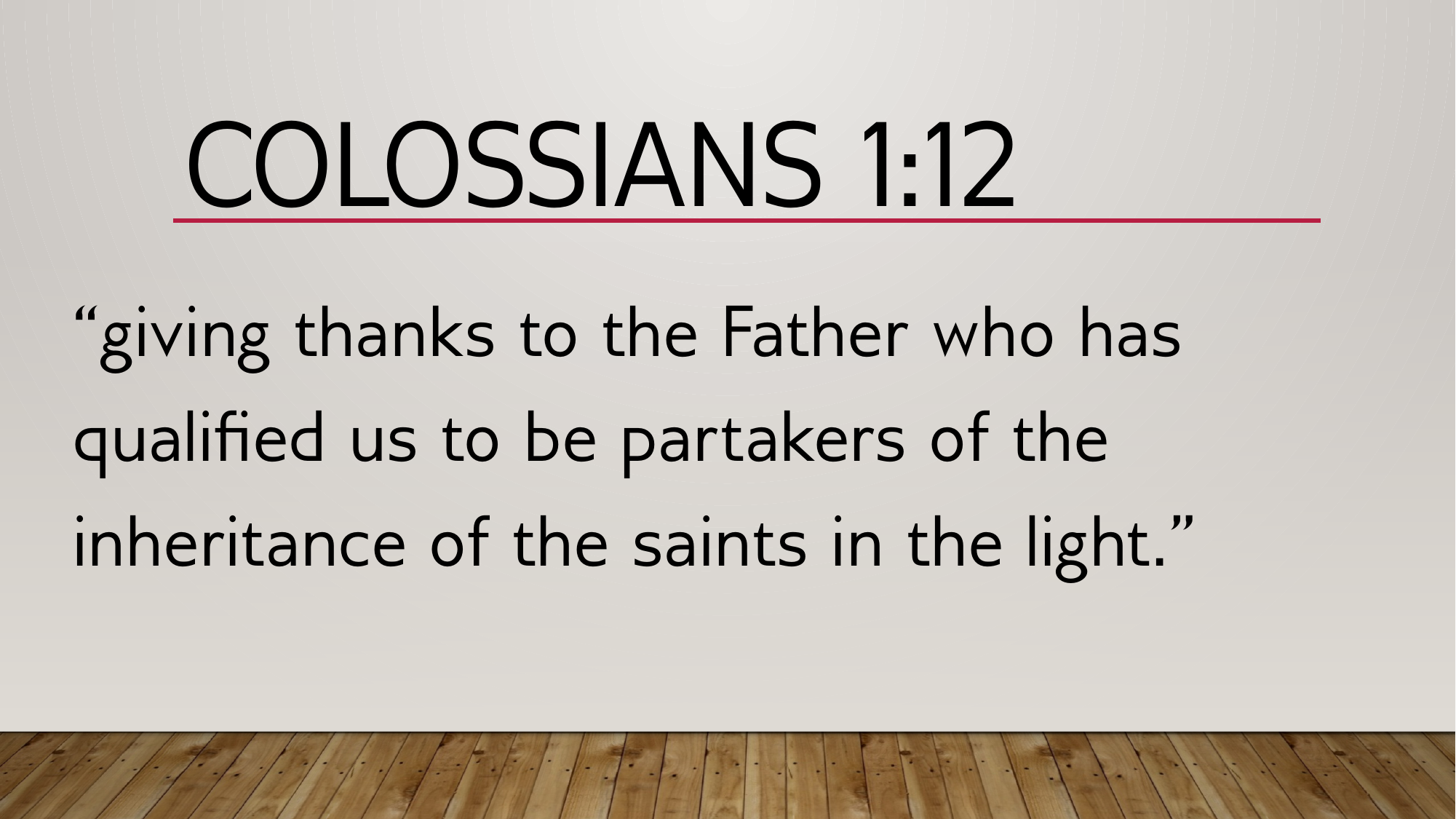

# Colossians 1:12
“giving thanks to the Father who has qualified us to be partakers of the inheritance of the saints in the light.”